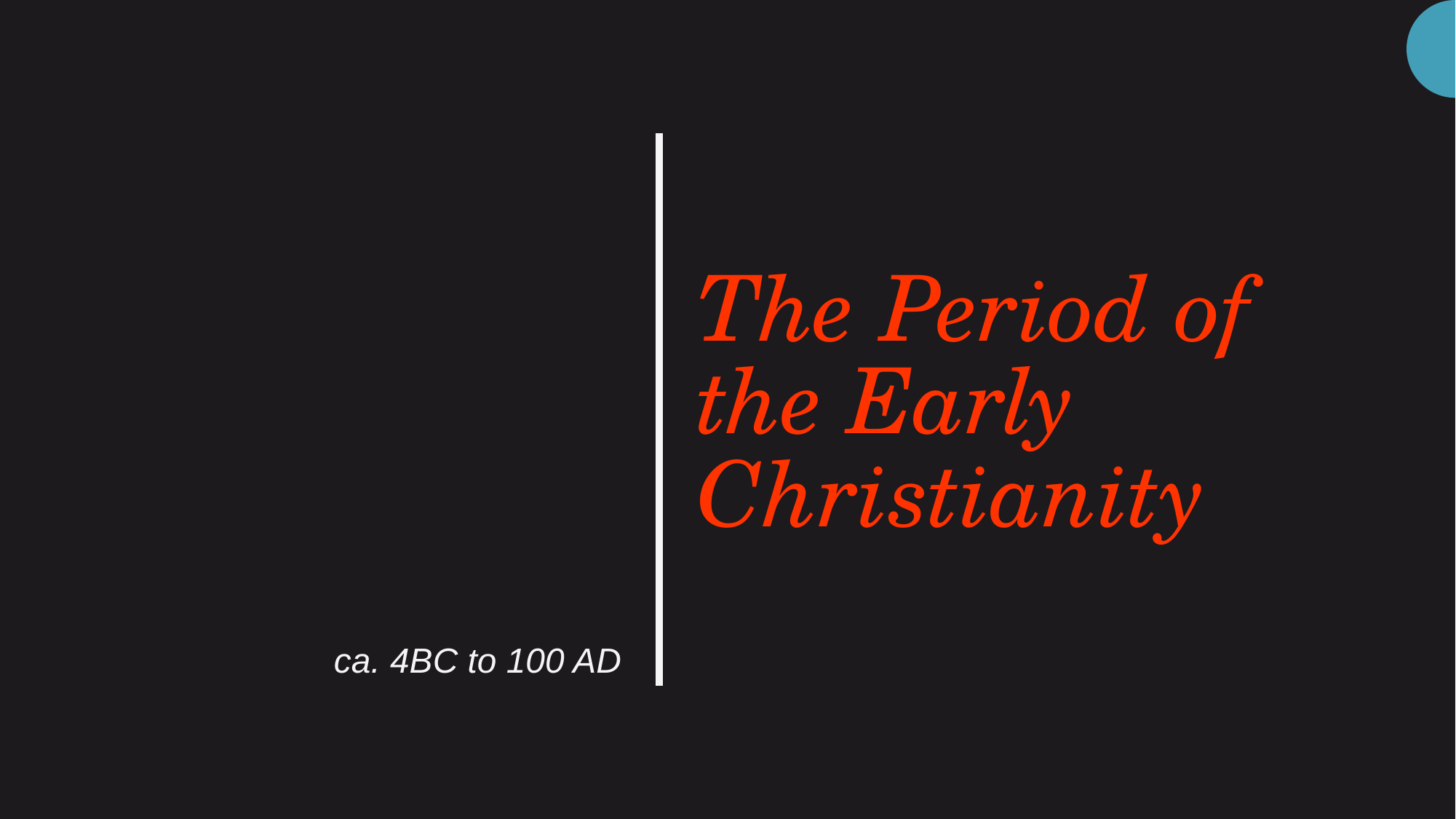

# The Period of the Early Christianity
ca. 4BC to 100 AD